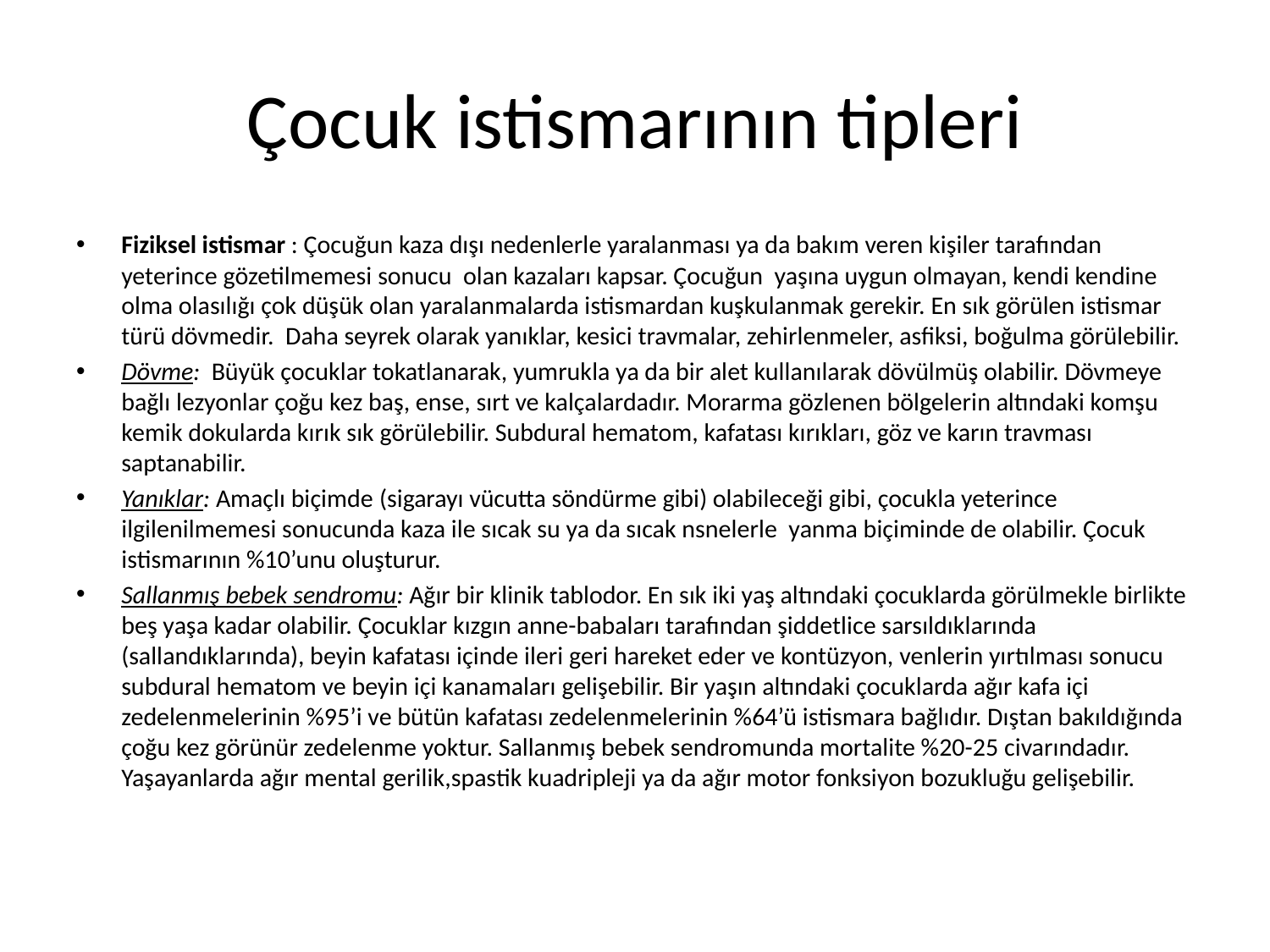

# Çocuk istismarının tipleri
Fiziksel istismar : Çocuğun kaza dışı nedenlerle yaralanması ya da bakım veren kişiler tarafından yeterince gözetilmemesi sonucu  olan kazaları kapsar. Çocuğun  yaşına uygun olmayan, kendi kendine olma olasılığı çok düşük olan yaralanmalarda istismardan kuşkulanmak gerekir. En sık görülen istismar türü dövmedir.  Daha seyrek olarak yanıklar, kesici travmalar, zehirlenmeler, asfiksi, boğulma görülebilir.
Dövme:  Büyük çocuklar tokatlanarak, yumrukla ya da bir alet kullanılarak dövülmüş olabilir. Dövmeye bağlı lezyonlar çoğu kez baş, ense, sırt ve kalçalardadır. Morarma gözlenen bölgelerin altındaki komşu kemik dokularda kırık sık görülebilir. Subdural hematom, kafatası kırıkları, göz ve karın travması saptanabilir.
Yanıklar: Amaçlı biçimde (sigarayı vücutta söndürme gibi) olabileceği gibi, çocukla yeterince ilgilenilmemesi sonucunda kaza ile sıcak su ya da sıcak nsnelerle  yanma biçiminde de olabilir. Çocuk istismarının %10’unu oluşturur.
Sallanmış bebek sendromu: Ağır bir klinik tablodor. En sık iki yaş altındaki çocuklarda görülmekle birlikte beş yaşa kadar olabilir. Çocuklar kızgın anne-babaları tarafından şiddetlice sarsıldıklarında (sallandıklarında), beyin kafatası içinde ileri geri hareket eder ve kontüzyon, venlerin yırtılması sonucu subdural hematom ve beyin içi kanamaları gelişebilir. Bir yaşın altındaki çocuklarda ağır kafa içi zedelenmelerinin %95’i ve bütün kafatası zedelenmelerinin %64’ü istismara bağlıdır. Dıştan bakıldığında çoğu kez görünür zedelenme yoktur. Sallanmış bebek sendromunda mortalite %20-25 civarındadır. Yaşayanlarda ağır mental gerilik,spastik kuadripleji ya da ağır motor fonksiyon bozukluğu gelişebilir.